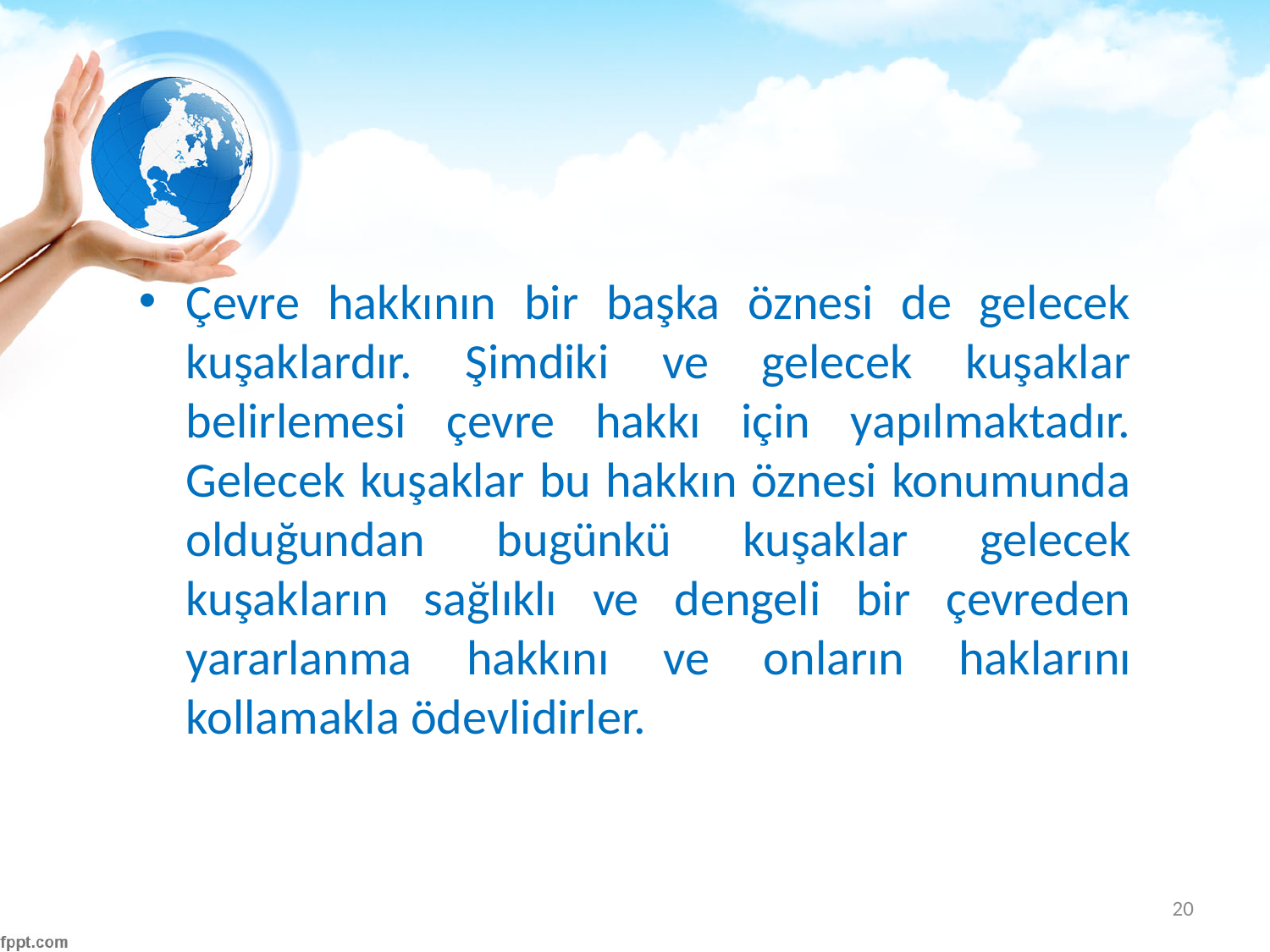

#
Çevre hakkının bir başka öznesi de gelecek kuşaklardır. Şimdiki ve gelecek kuşaklar belirlemesi çevre hakkı için yapılmaktadır. Gelecek kuşaklar bu hakkın öznesi konumunda olduğundan bugünkü kuşaklar gelecek kuşakların sağlıklı ve dengeli bir çevreden yararlanma hakkını ve onların haklarını kollamakla ödevlidirler.
20